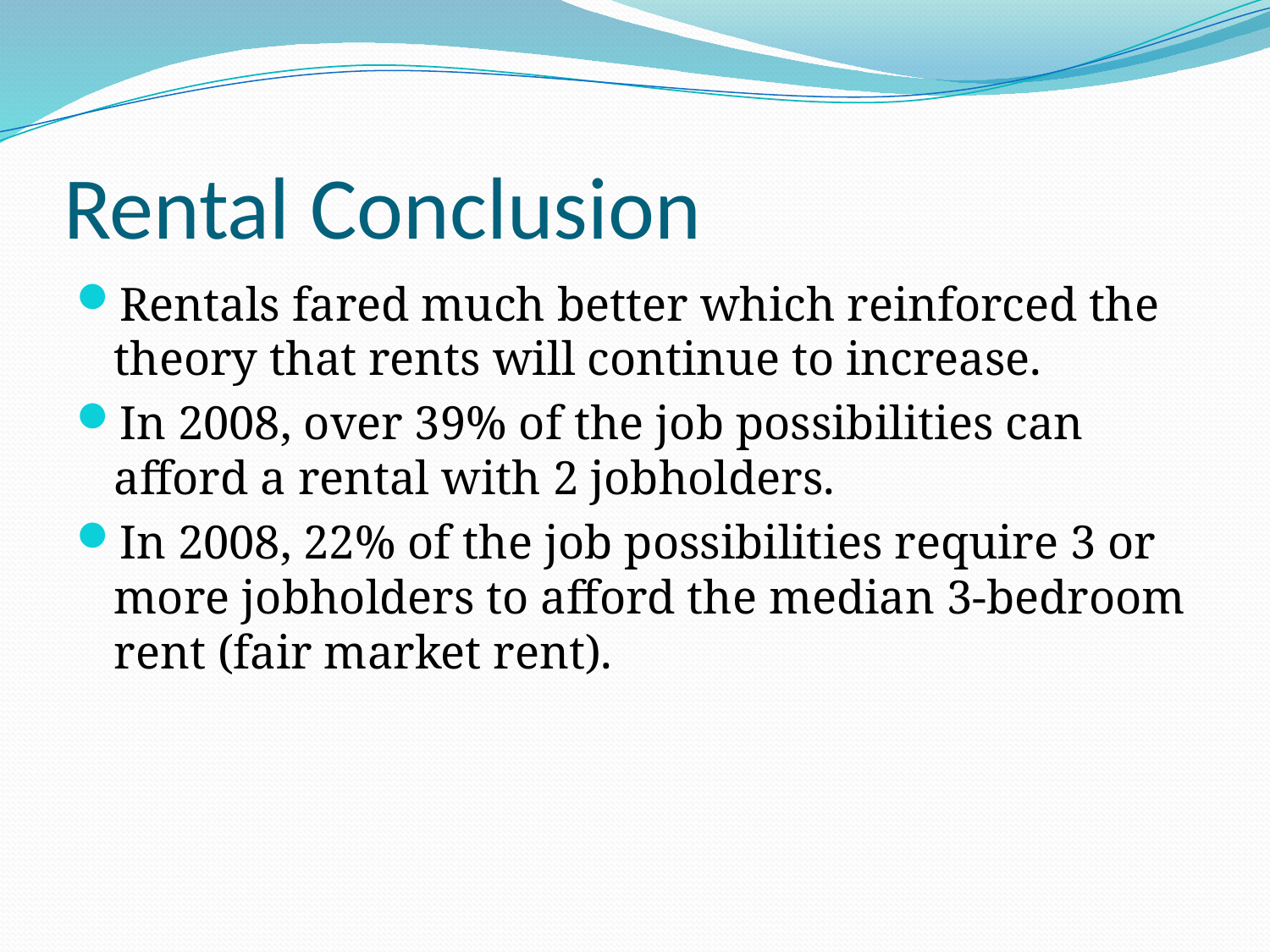

# Rental Conclusion
Rentals fared much better which reinforced the theory that rents will continue to increase.
In 2008, over 39% of the job possibilities can afford a rental with 2 jobholders.
In 2008, 22% of the job possibilities require 3 or more jobholders to afford the median 3-bedroom rent (fair market rent).